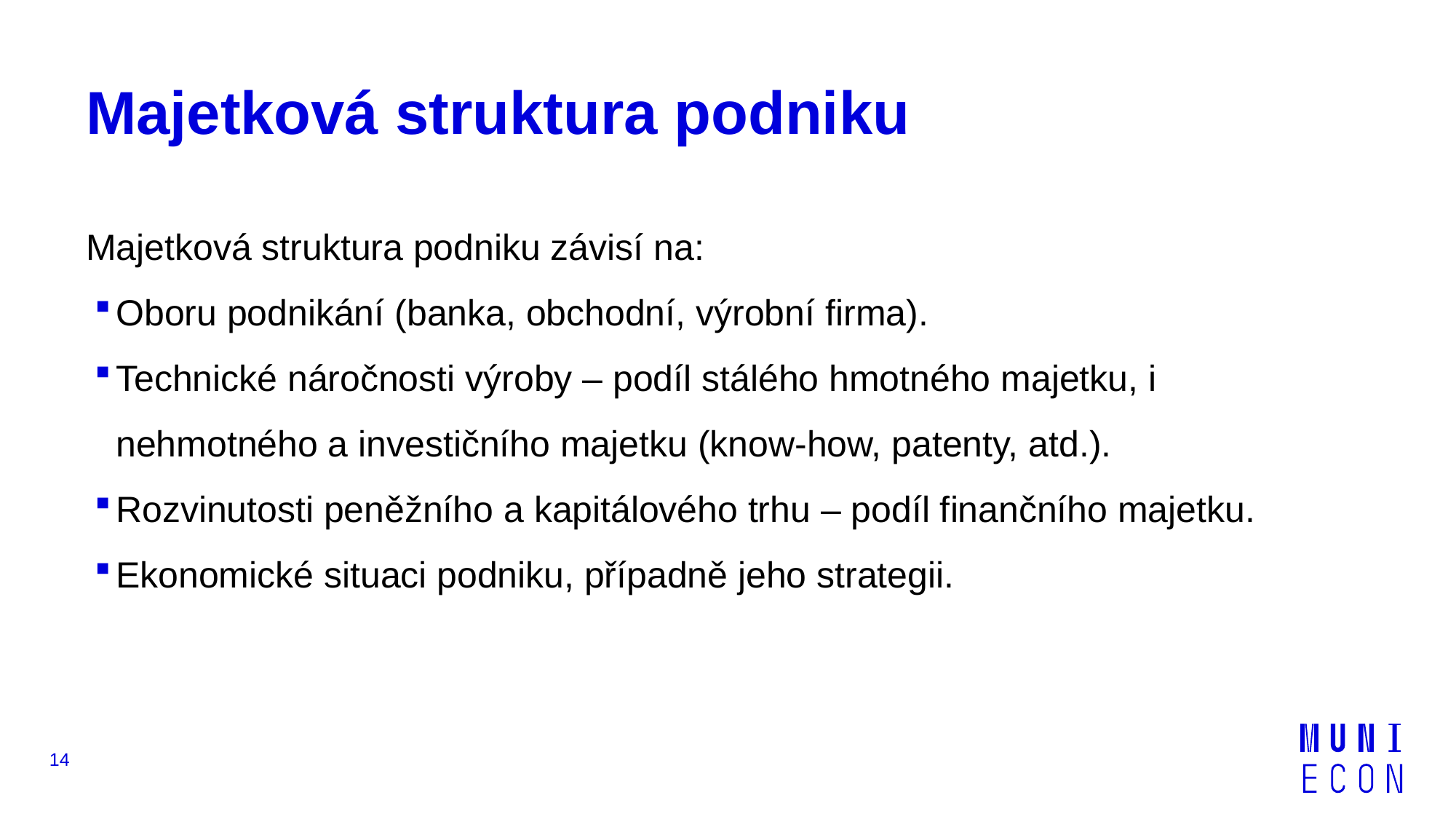

# Majetková struktura podniku
Majetková struktura podniku závisí na:
Oboru podnikání (banka, obchodní, výrobní firma).
Technické náročnosti výroby – podíl stálého hmotného majetku, i nehmotného a investičního majetku (know-how, patenty, atd.).
Rozvinutosti peněžního a kapitálového trhu – podíl finančního majetku.
Ekonomické situaci podniku, případně jeho strategii.

14